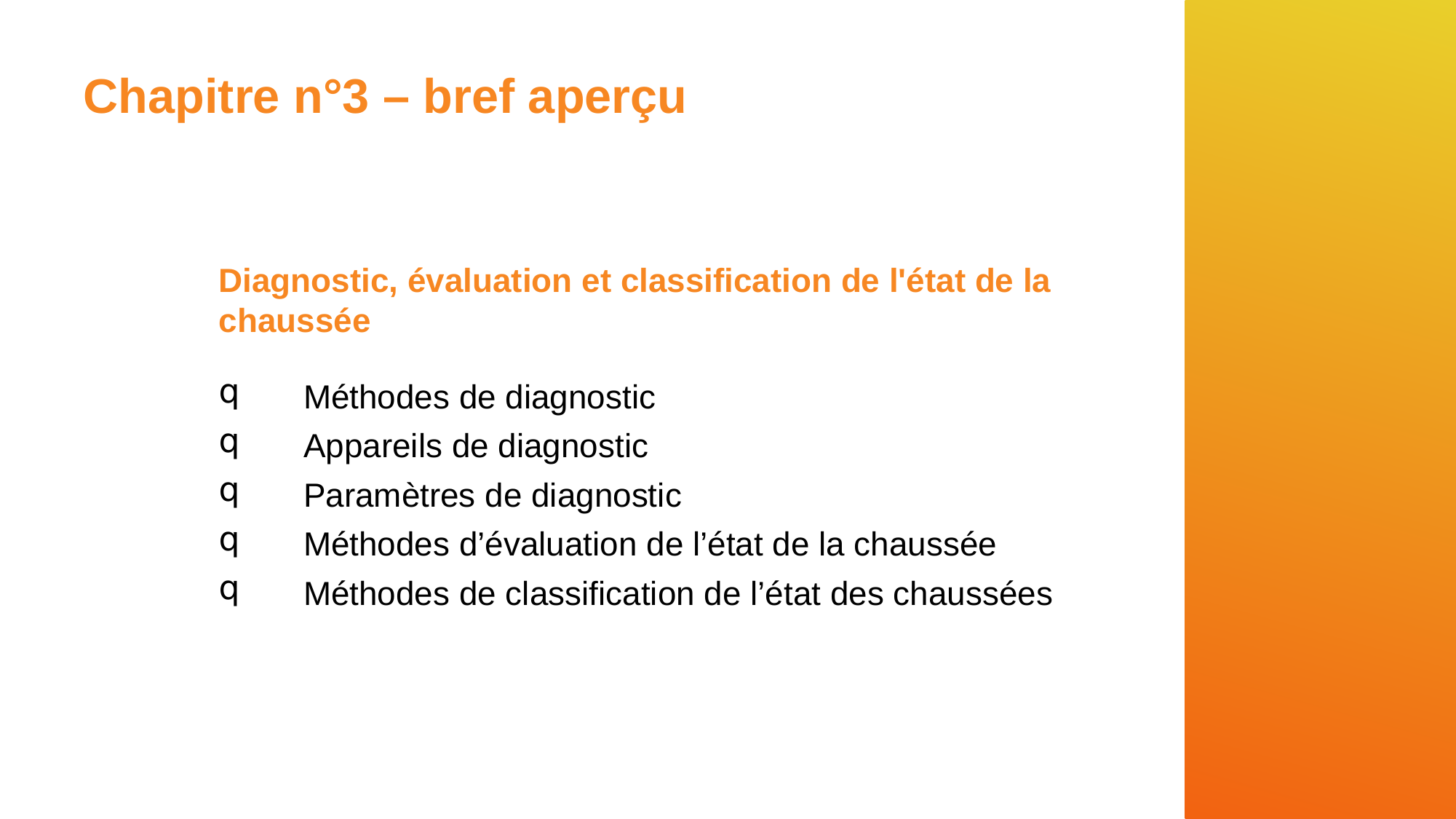

# Chapitre n°3 – bref aperçu
Diagnostic, évaluation et classification de l'état de la chaussée
Méthodes de diagnostic
Appareils de diagnostic
Paramètres de diagnostic
Méthodes d’évaluation de l’état de la chaussée
Méthodes de classification de l’état des chaussées